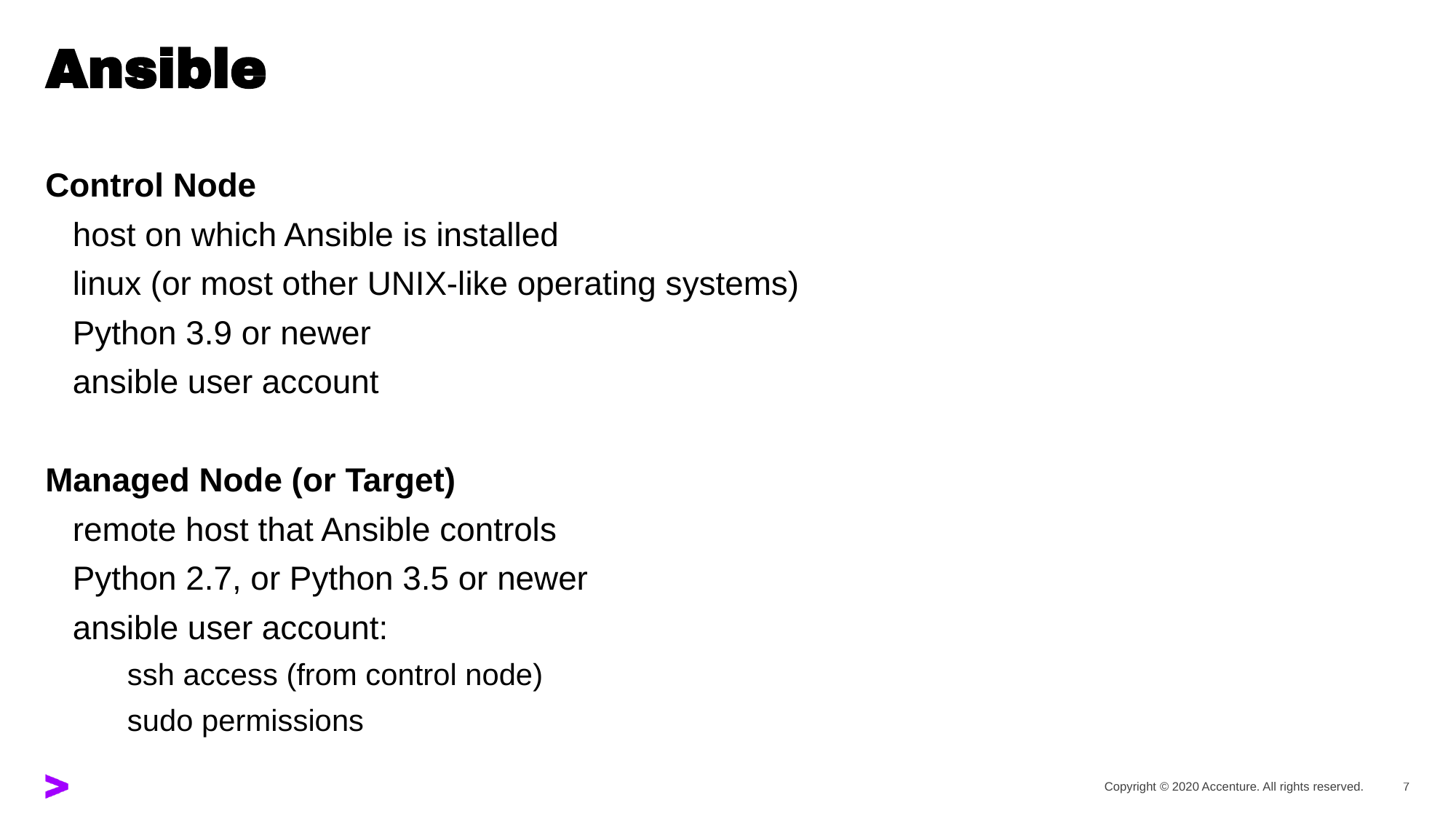

# Ansible
Control Node
host on which Ansible is installed
linux (or most other UNIX-like operating systems)
Python 3.9 or newer
ansible user account

Managed Node (or Target)
remote host that Ansible controls
Python 2.7, or Python 3.5 or newer
ansible user account:
ssh access (from control node)
sudo permissions